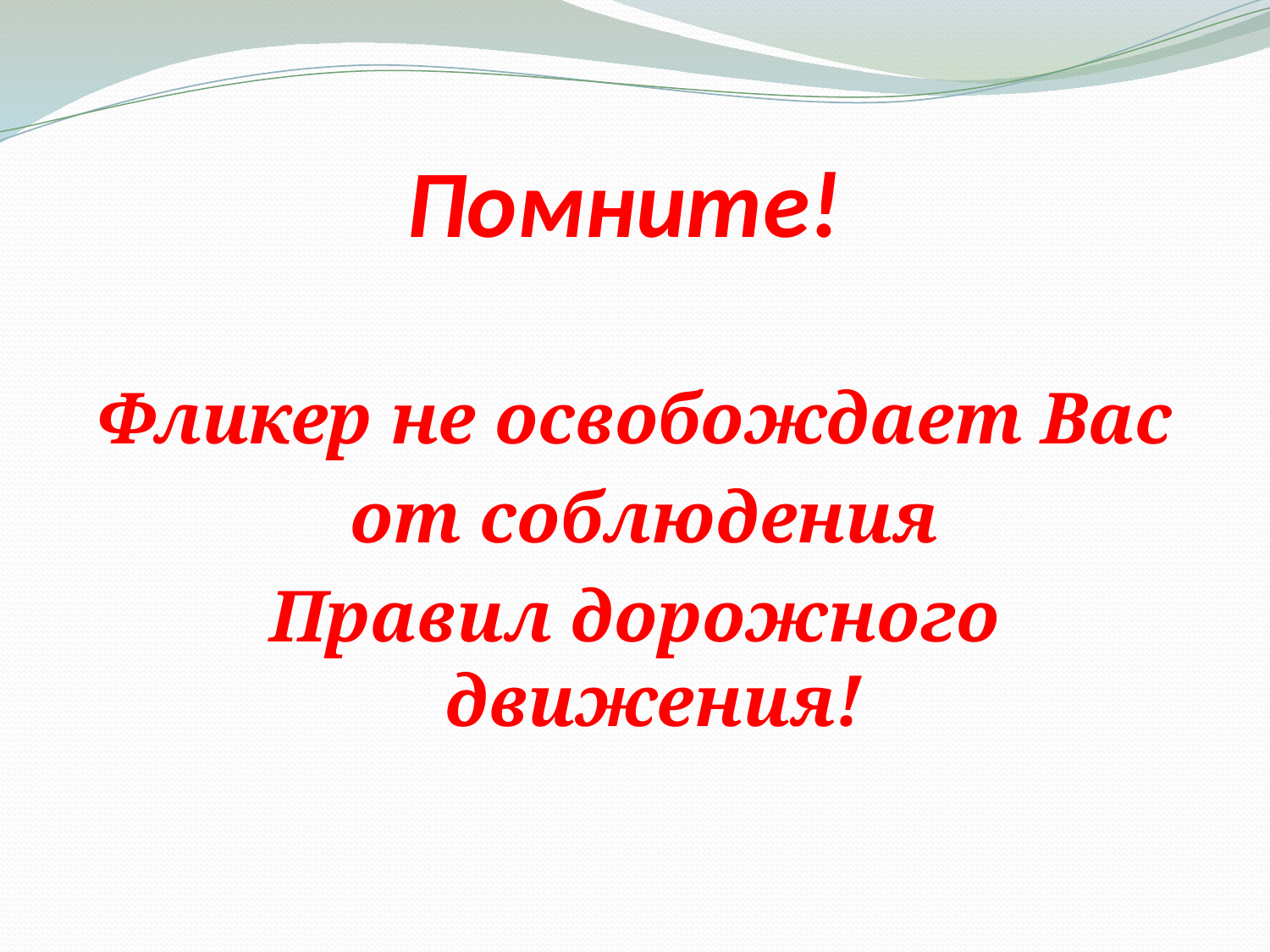

# Помните!

Фликер не освобождает Вас
 от соблюдения
Правил дорожного движения!